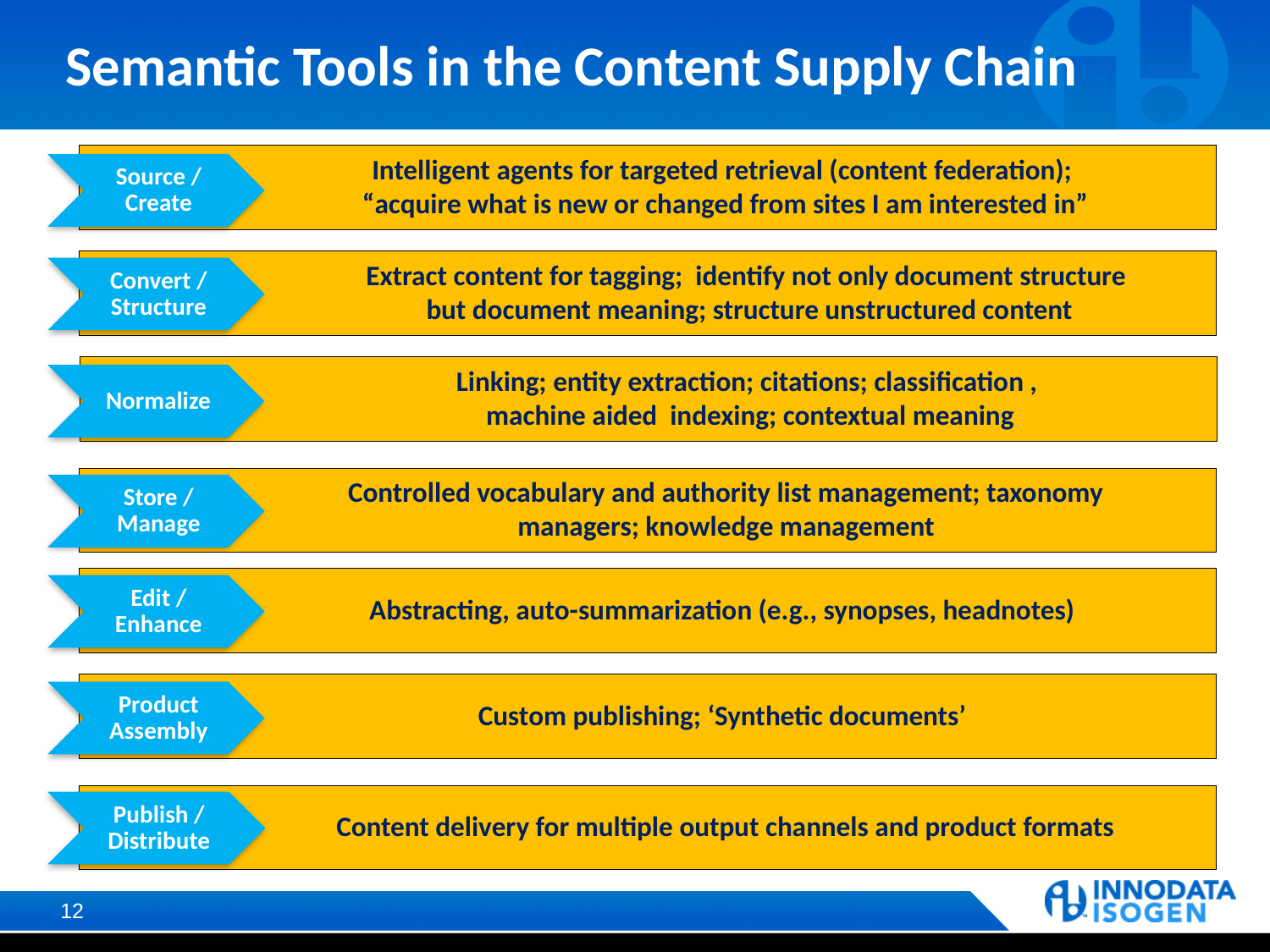

# Semantic Tools in the Content Supply Chain
Intelligent agents for targeted retrieval (content federation);
“acquire what is new or changed from sites I am interested in”

Source / Create

Extract content for tagging;  identify not only document structure
but document meaning; structure unstructured content

Convert / Structure

Linking; entity extraction; citations; classification ,
machine aided  indexing; contextual meaning

Normalize

Controlled vocabulary and authority list management; taxonomy managers; knowledge management

Store /
Manage
Abstracting, auto-summarization (e.g., synopses, headnotes)

Edit /
Enhance
Custom publishing; ‘Synthetic documents’

Product Assembly
Content delivery for multiple output channels and product formats

Publish / Distribute
12